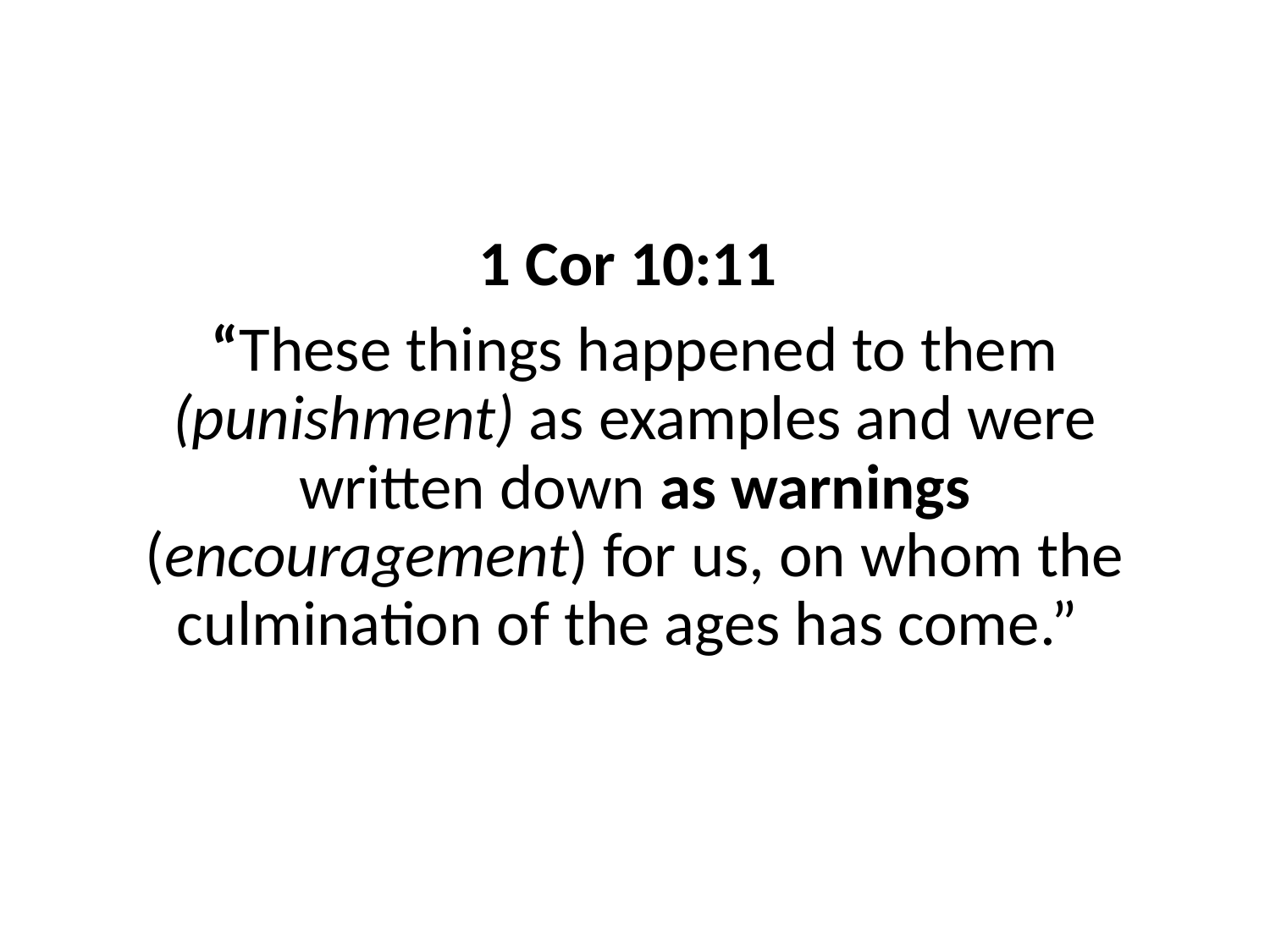

#

1 Cor 10:11
“These things happened to them (punishment) as examples and were written down as warnings (encouragement) for us, on whom the culmination of the ages has come.”